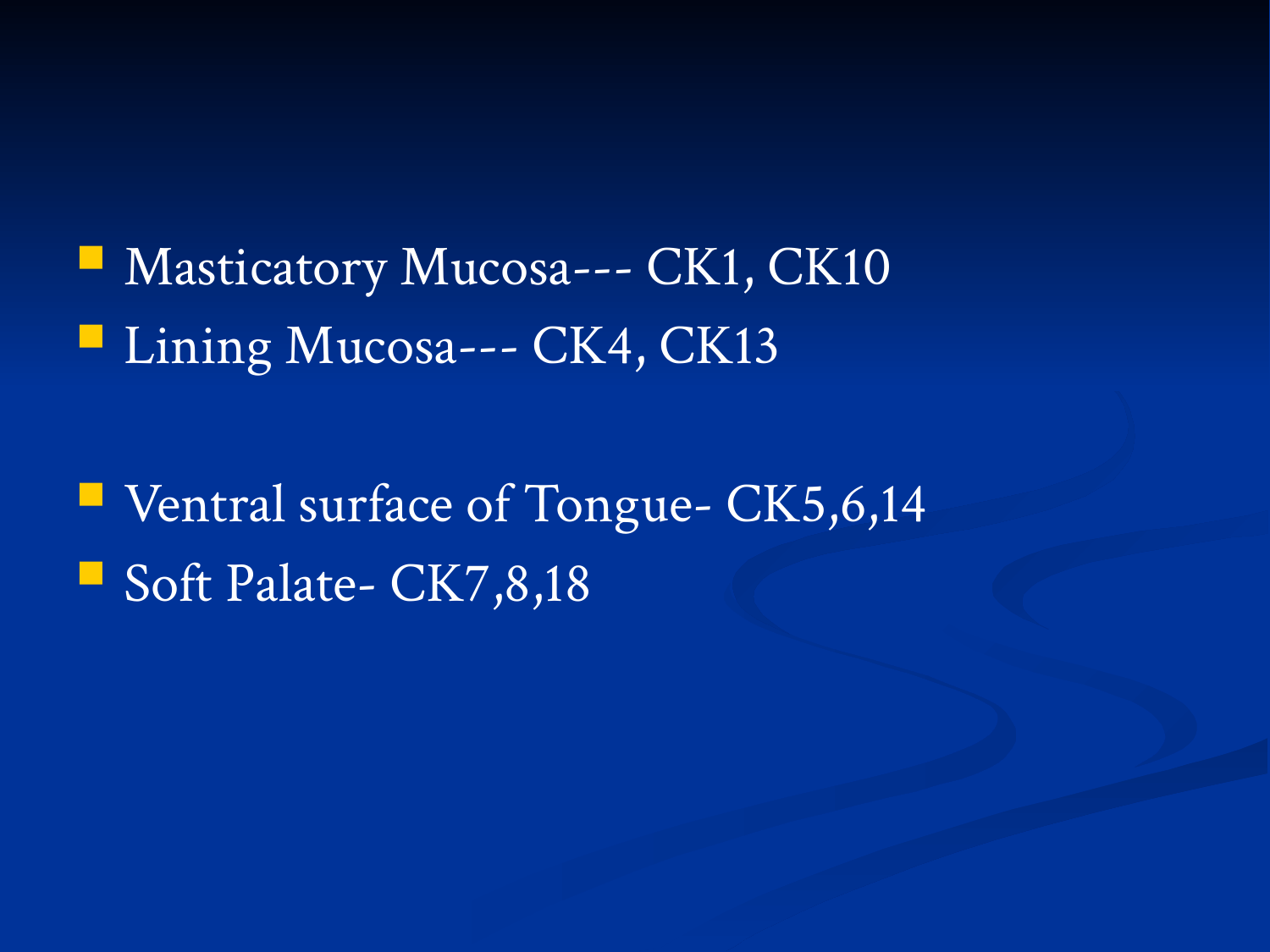

#
Masticatory Mucosa--- CK1, CK10
Lining Mucosa--- CK4, CK13

Ventral surface of Tongue- CK5,6,14
Soft Palate- CK7,8,18